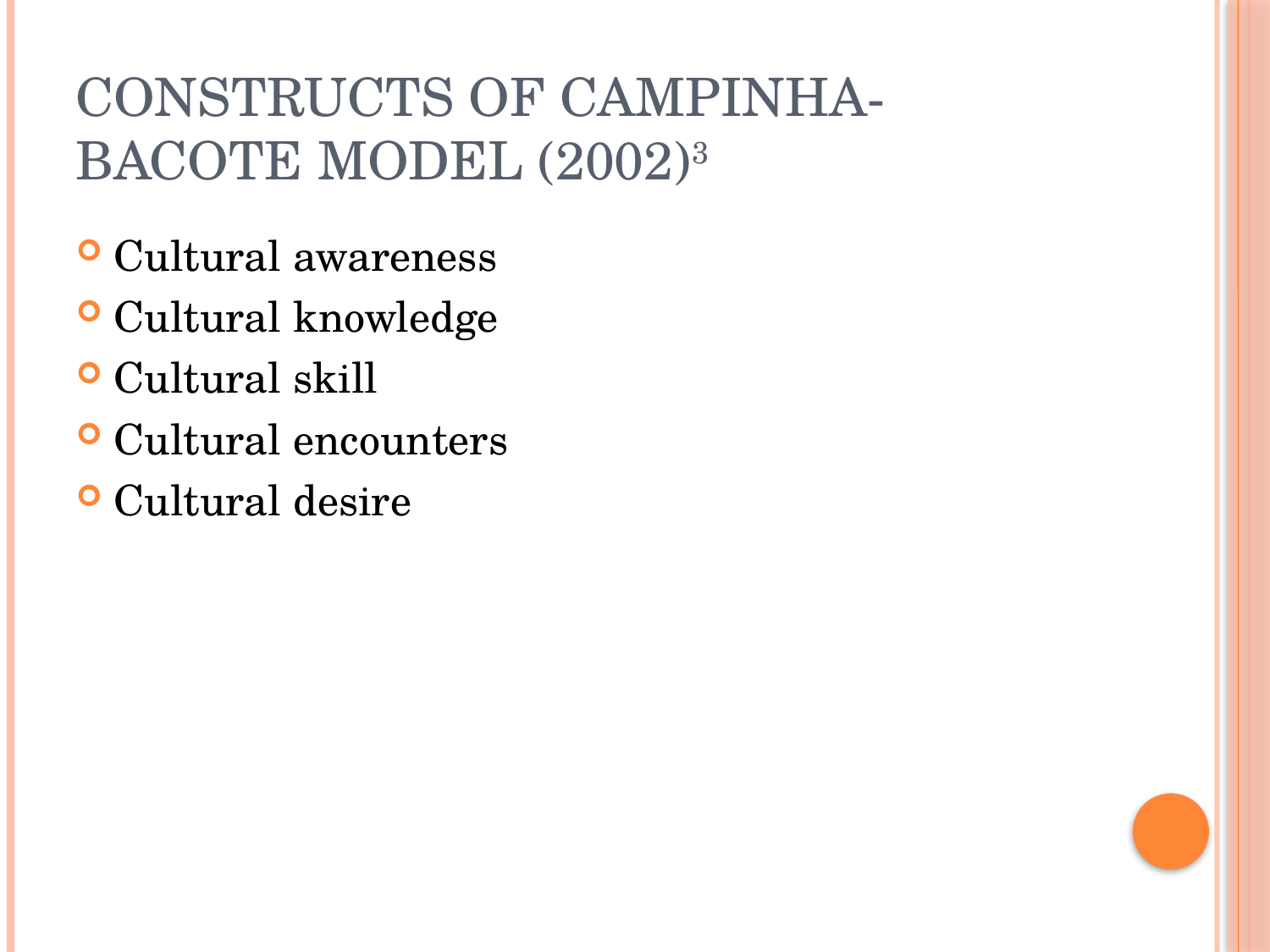

# Constructs of Campinha-Bacote Model (2002)3
Cultural awareness
Cultural knowledge
Cultural skill
Cultural encounters
Cultural desire